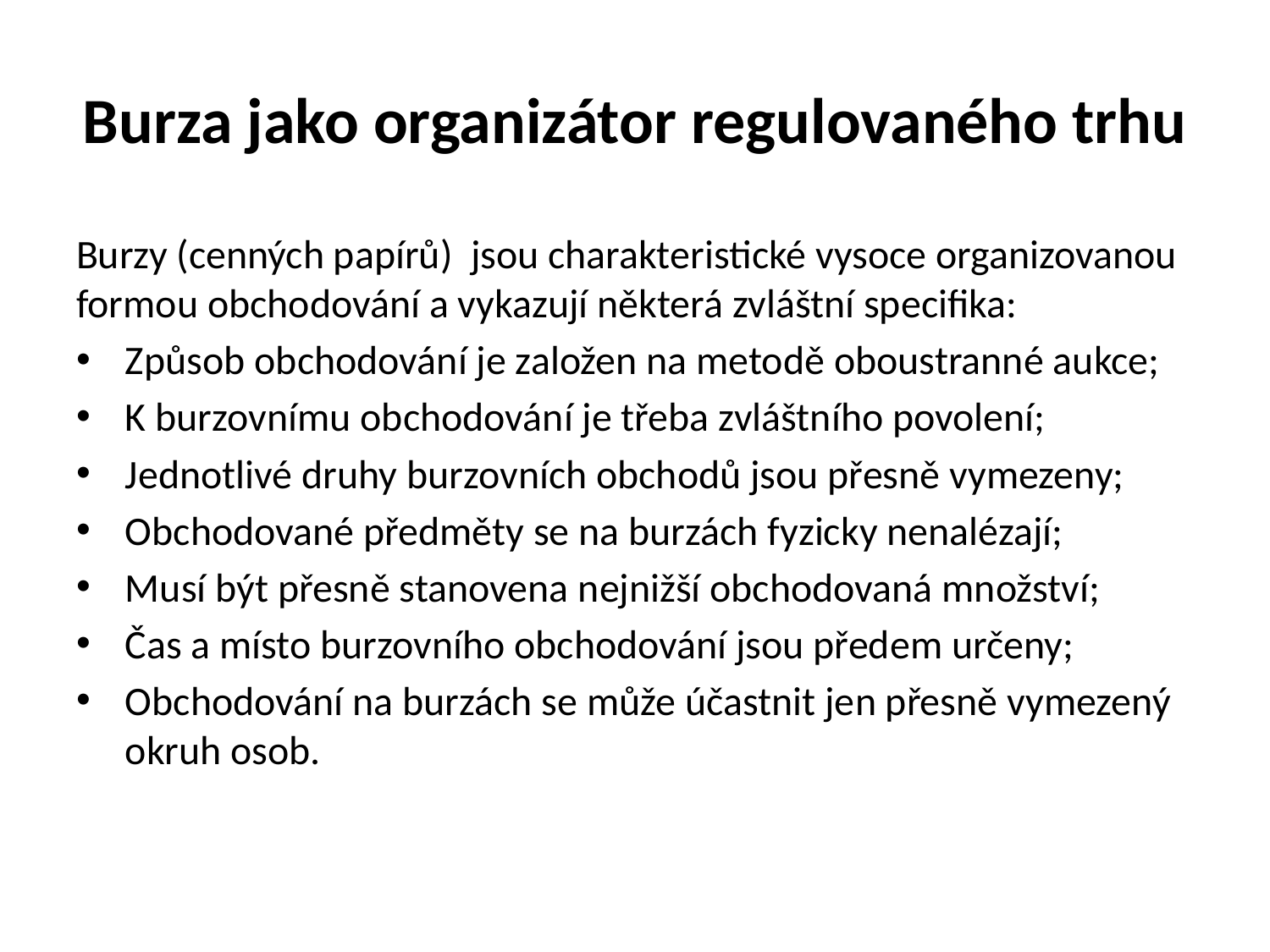

# Burza jako organizátor regulovaného trhu
Burzy (cenných papírů)  jsou charakteristické vysoce organizovanou formou obchodování a vykazují některá zvláštní specifika:
Způsob obchodování je založen na metodě oboustranné aukce;
K burzovnímu obchodování je třeba zvláštního povolení;
Jednotlivé druhy burzovních obchodů jsou přesně vymezeny;
Obchodované předměty se na burzách fyzicky nenalézají;
Musí být přesně stanovena nejnižší obchodovaná množství;
Čas a místo burzovního obchodování jsou předem určeny;
Obchodování na burzách se může účastnit jen přesně vymezený okruh osob.